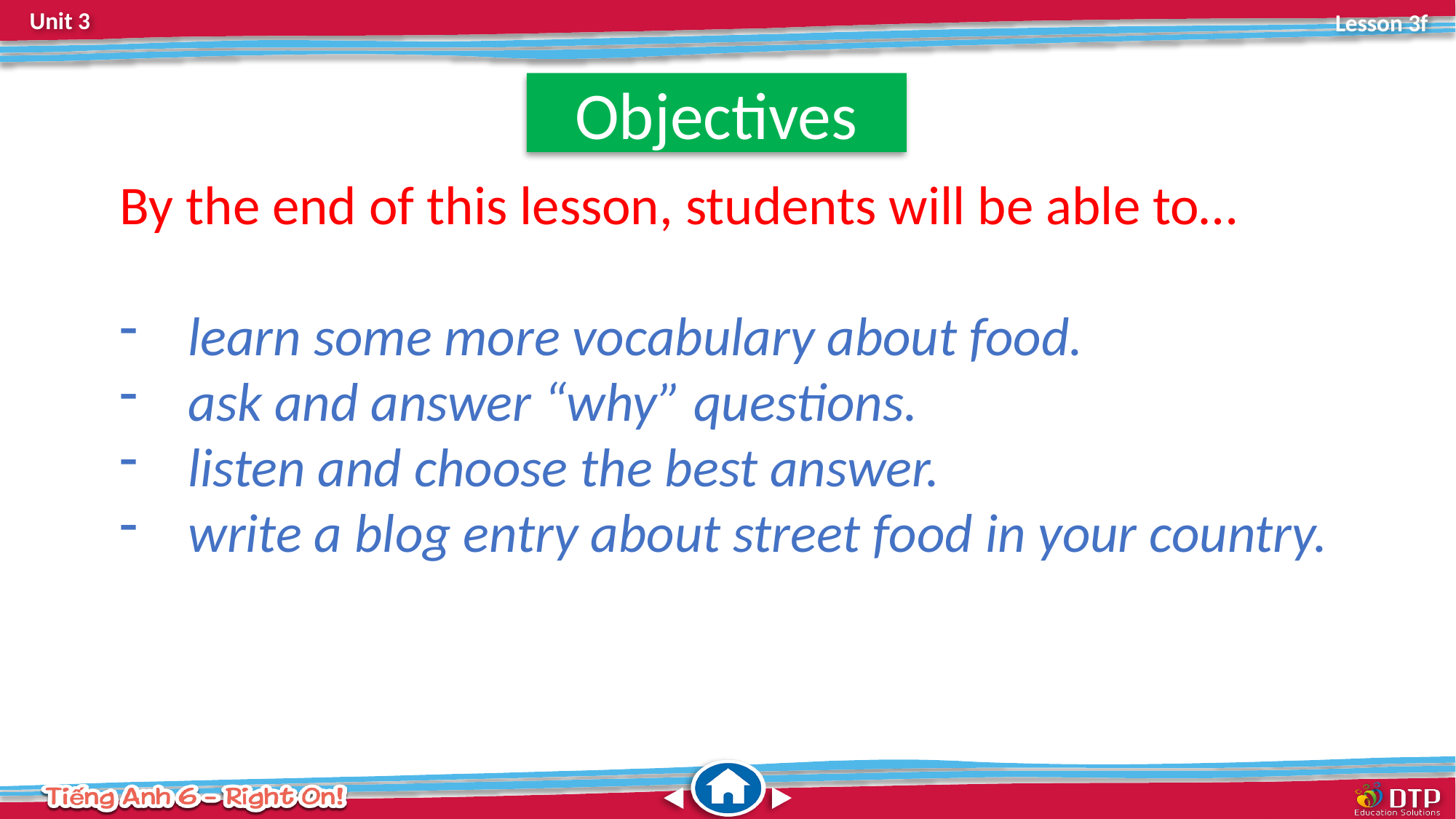

Objectives
By the end of this lesson, students will be able to…

learn some more vocabulary about food.
ask and answer “why” questions.
listen and choose the best answer.
write a blog entry about street food in your country.